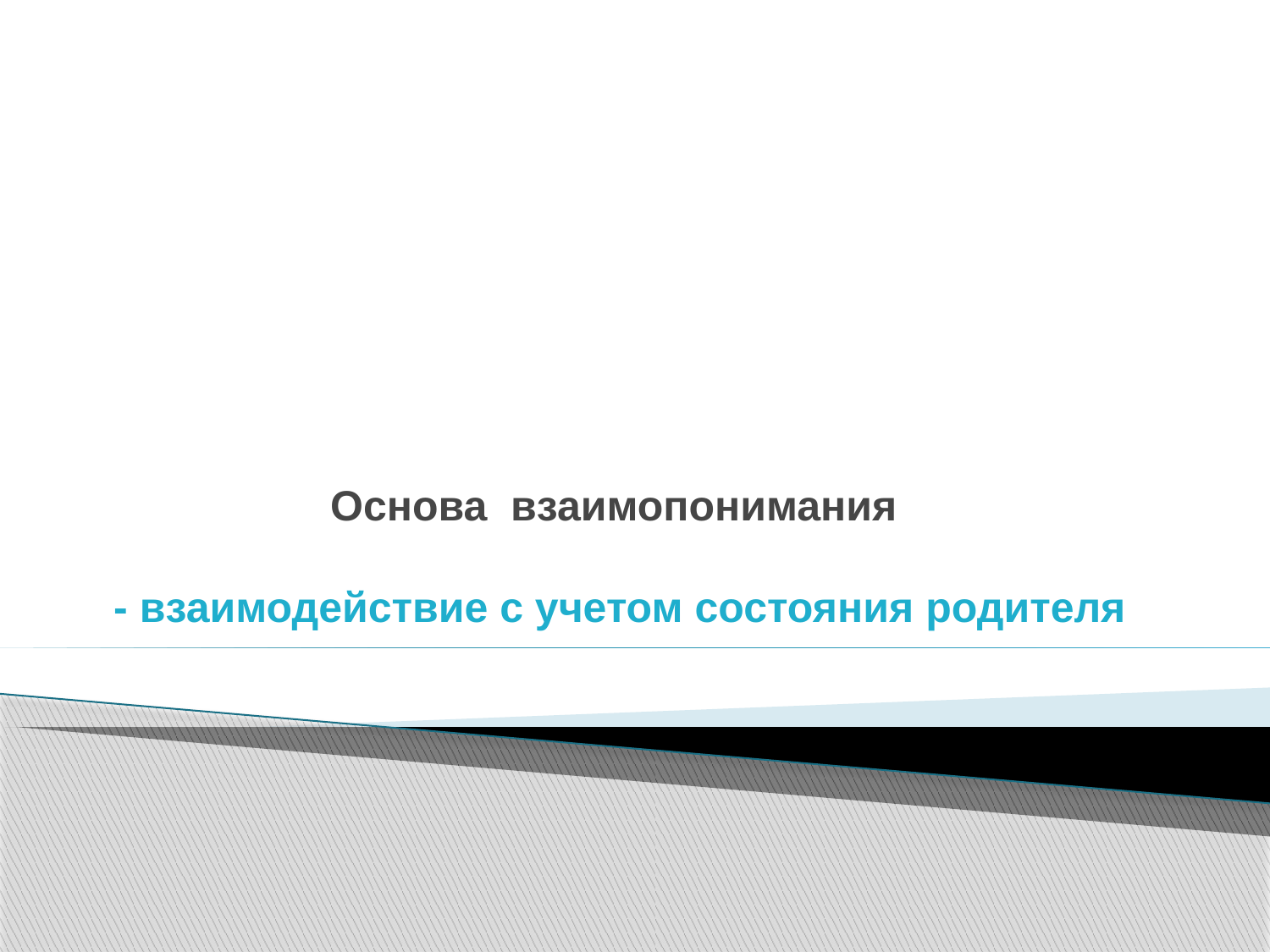

# Основа  взаимопонимания - взаимодействие с учетом состояния родителя